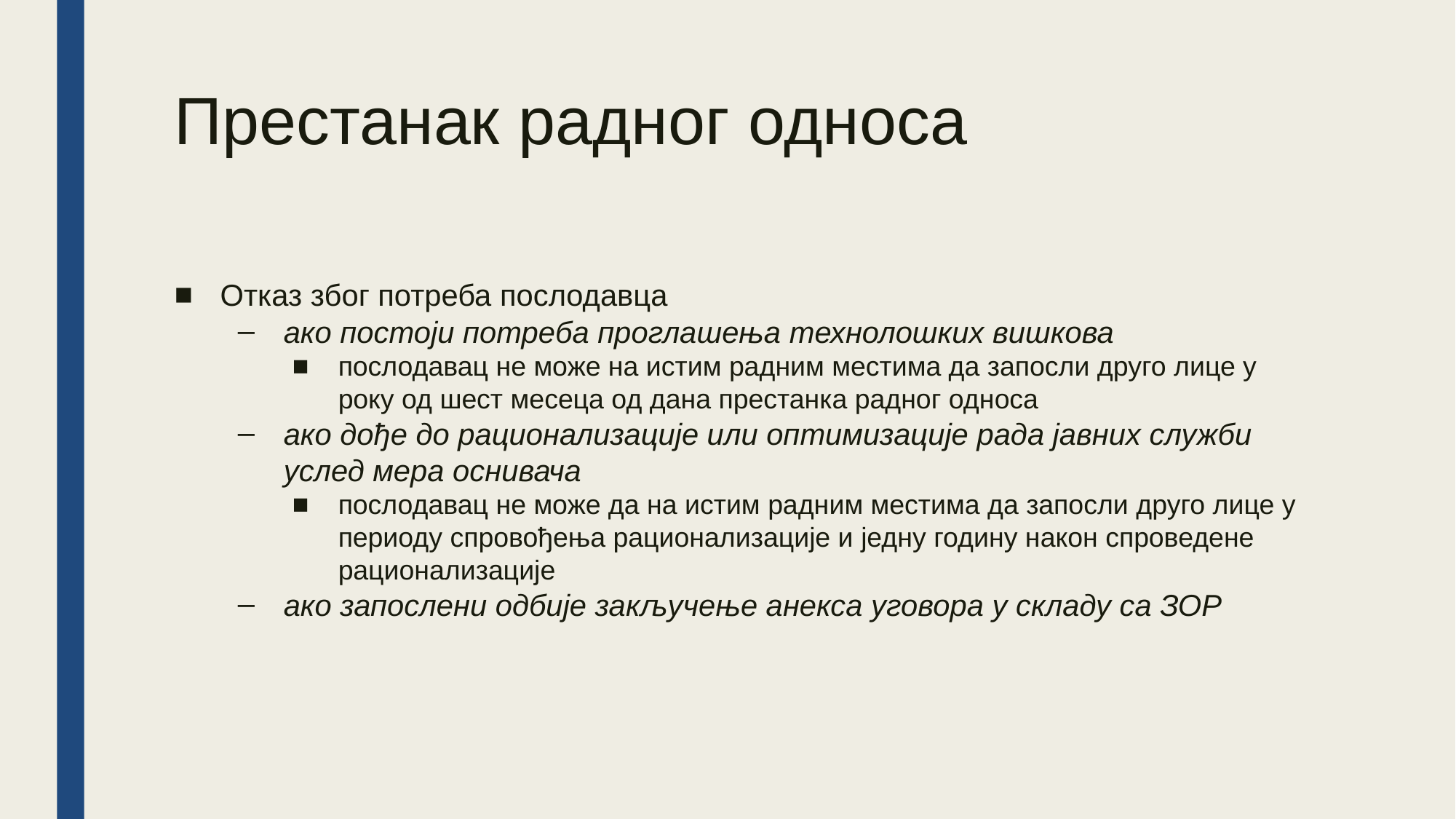

Престанак радног односа
Отказ због потреба послодавца
ако постоји потреба проглашења технолошких вишкова
послодавац не може на истим радним местима да запосли друго лице у року од шест месеца од дана престанка радног односа
ако дође до рационализације или оптимизације рада јавних служби услед мера оснивача
послодавац не може да на истим радним местима да запосли друго лице у периоду спровођења рационализације и једну годину након спроведене рационализације
ако запослени одбије закључење анекса уговора у складу са ЗОР